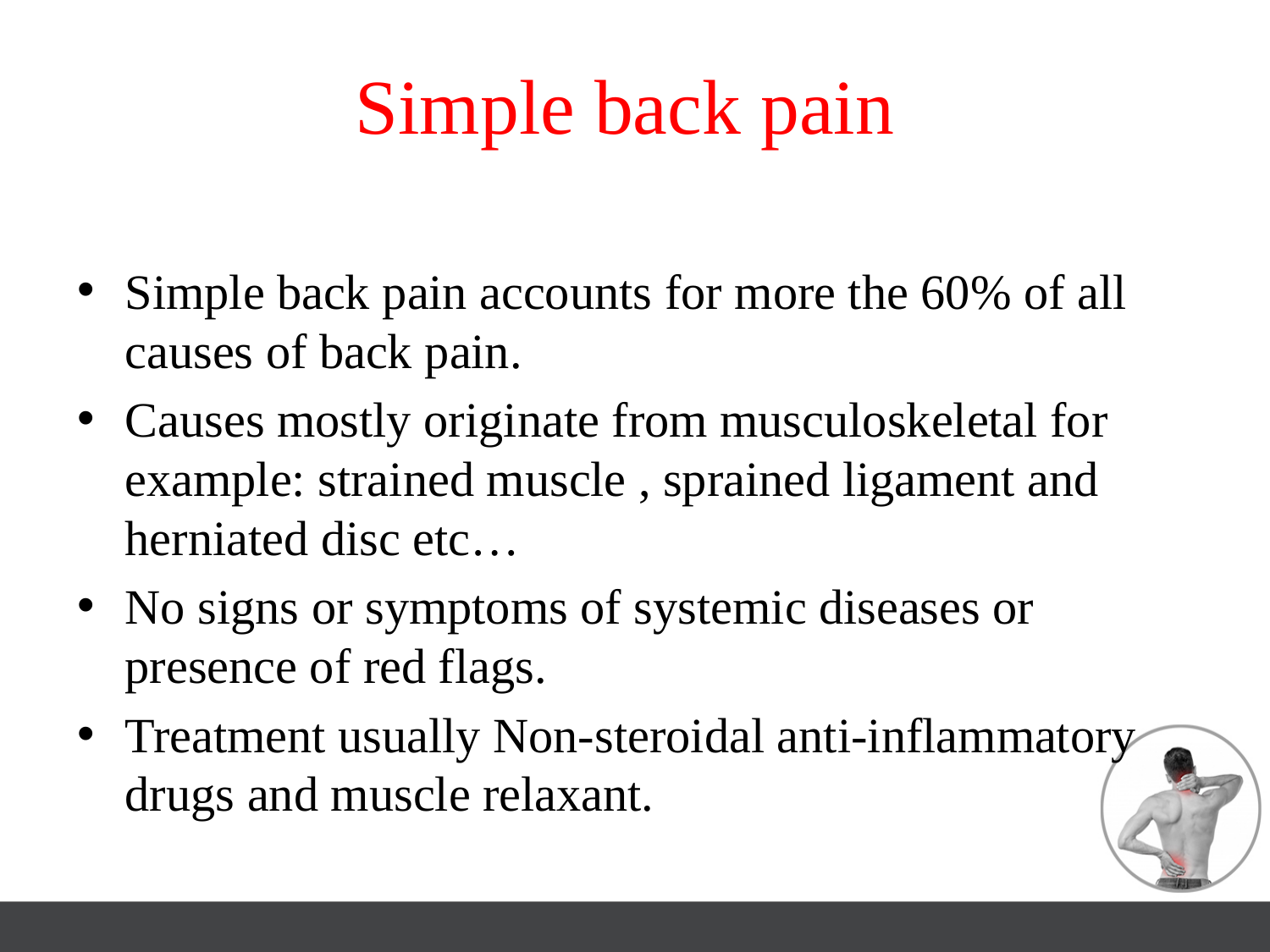

# Simple back pain
Simple back pain accounts for more the 60% of all causes of back pain.
Causes mostly originate from musculoskeletal for  example: strained muscle , sprained ligament and herniated disc etc…
No signs or symptoms of systemic diseases or        presence of red flags.
Treatment usually Non-steroidal anti-inflammatory drugs and muscle relaxant.